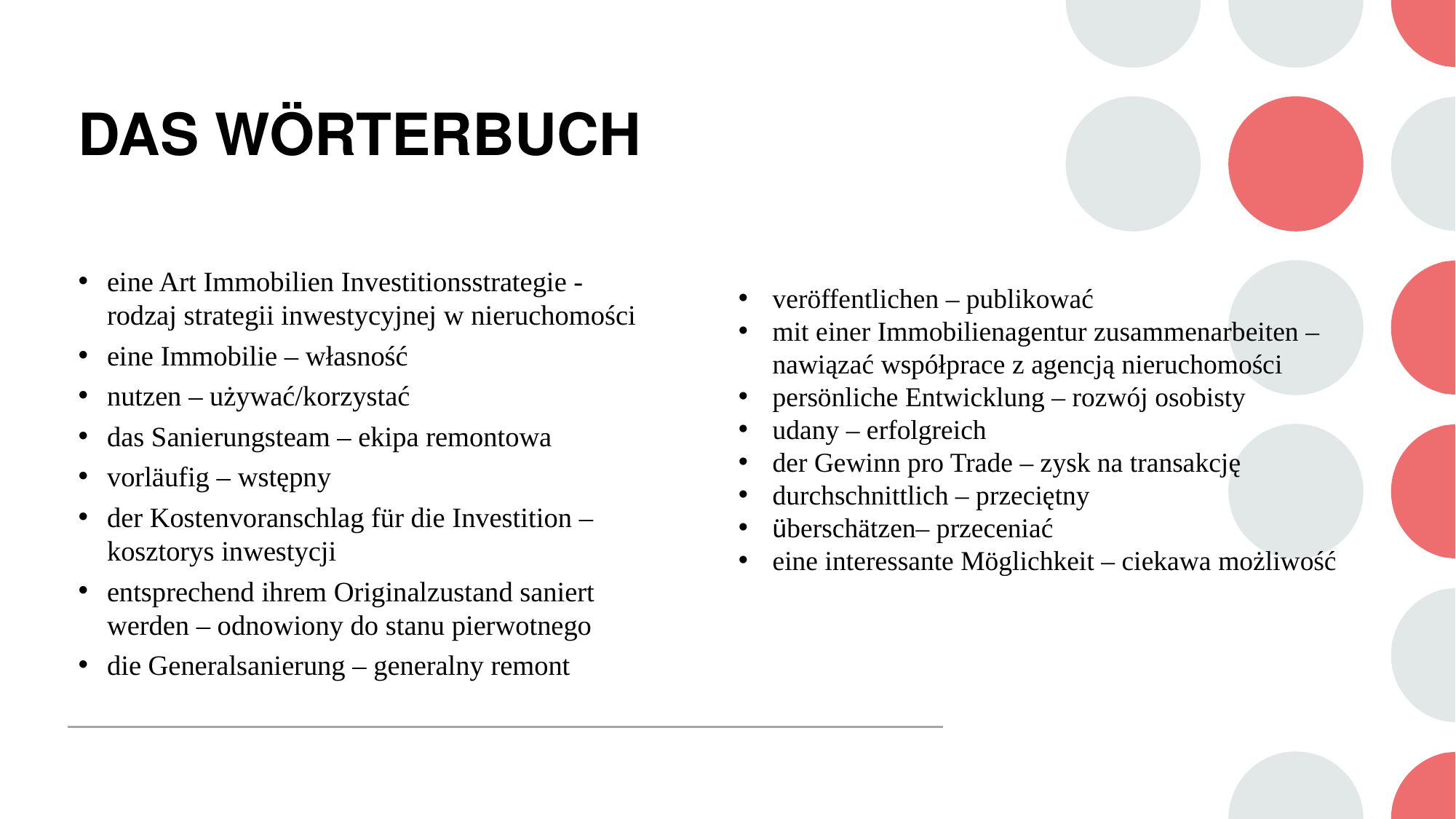

# DAS WÖRTERBUCH
eine Art Immobilien Investitionsstrategie - rodzaj strategii inwestycyjnej w nieruchomości
eine Immobilie – własność
nutzen – używać/korzystać
das Sanierungsteam – ekipa remontowa
vorläufig – wstępny
der Kostenvoranschlag für die Investition – kosztorys inwestycji
entsprechend ihrem Originalzustand saniert werden – odnowiony do stanu pierwotnego
die Generalsanierung – generalny remont

veröffentlichen – publikować
mit einer Immobilienagentur zusammenarbeiten – nawiązać współprace z agencją nieruchomości
persönliche Entwicklung – rozwój osobisty
udany – erfolgreich
der Gewinn pro Trade – zysk na transakcję
durchschnittlich – przeciętny
überschätzen– przeceniać
eine interessante Möglichkeit – ciekawa możliwość